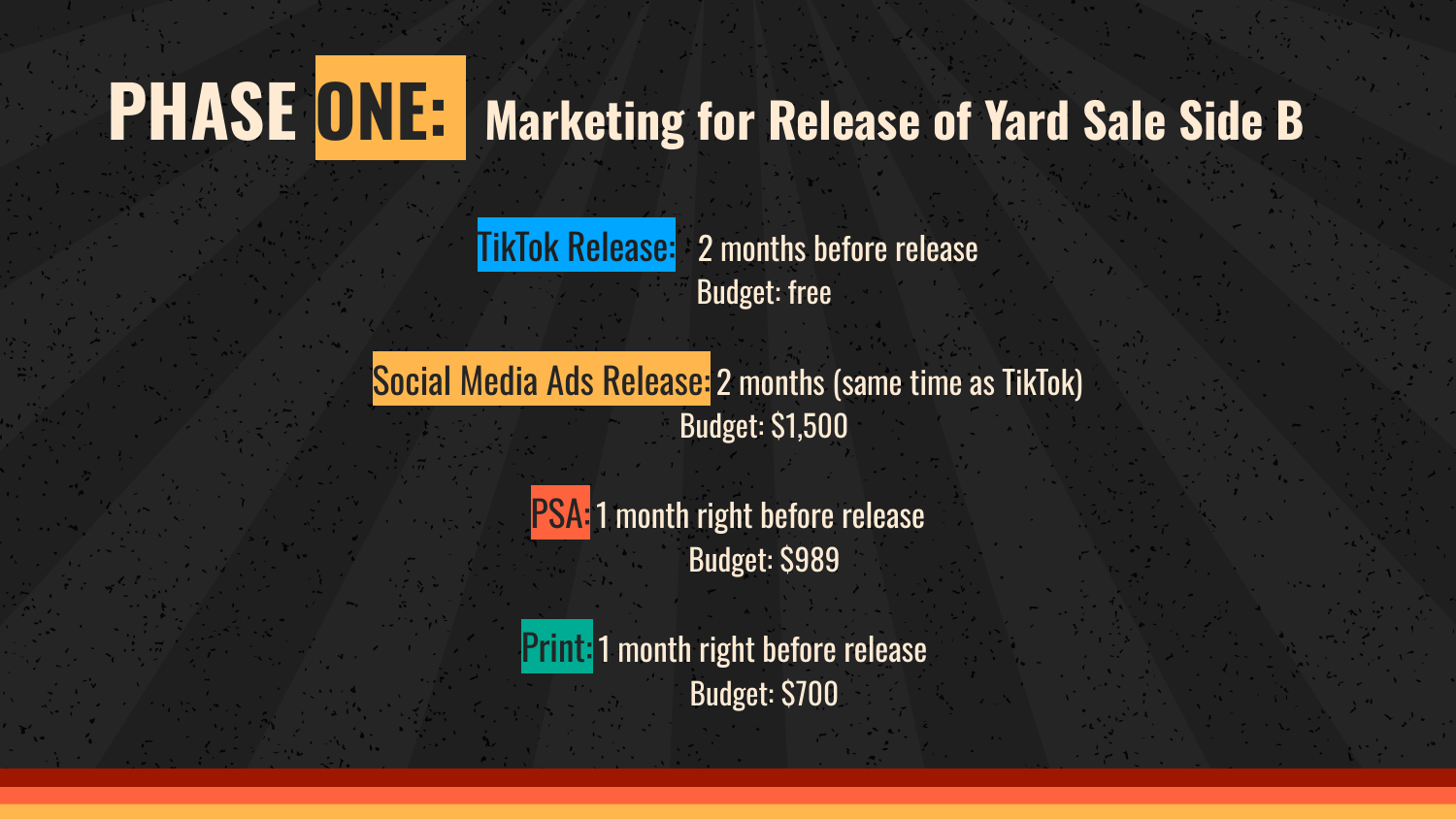

# PHASE ONE:  Marketing for Release of Yard Sale Side B

TikTok Release:    2 months before release
Budget: free

Social Media Ads Release: 2 months (same time as TikTok)
Budget: $1,500

PSA: 1 month right before release
Budget: $989

Print: 1 month right before release
Budget: $700